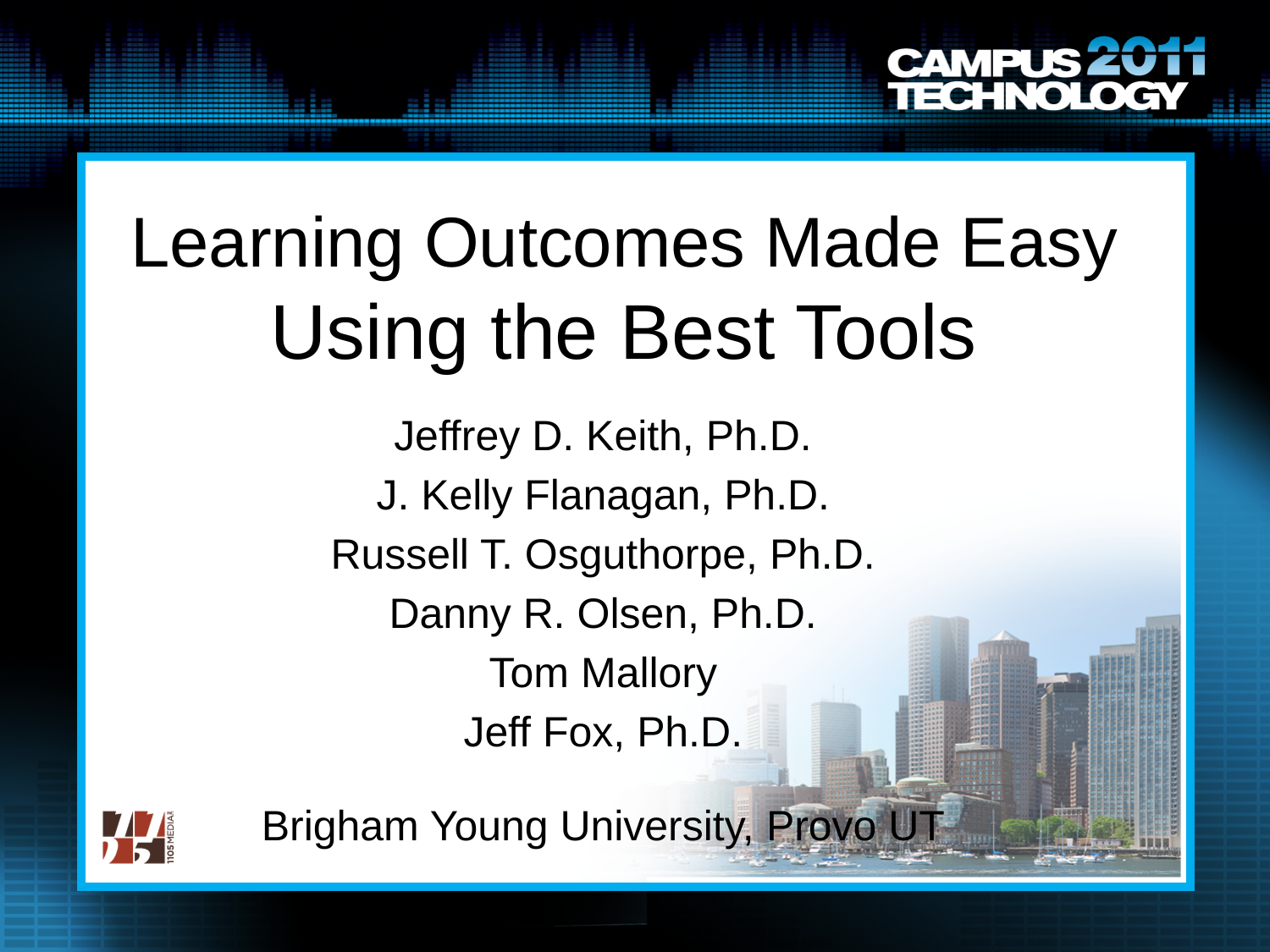

# Learning Outcomes Made Easy Using the Best Tools
Jeffrey D. Keith, Ph.D.
J. Kelly Flanagan, Ph.D.
Russell T. Osguthorpe, Ph.D.
Danny R. Olsen, Ph.D.
Tom Mallory
Jeff Fox, Ph.D.

Brigham Young University, Provo UT